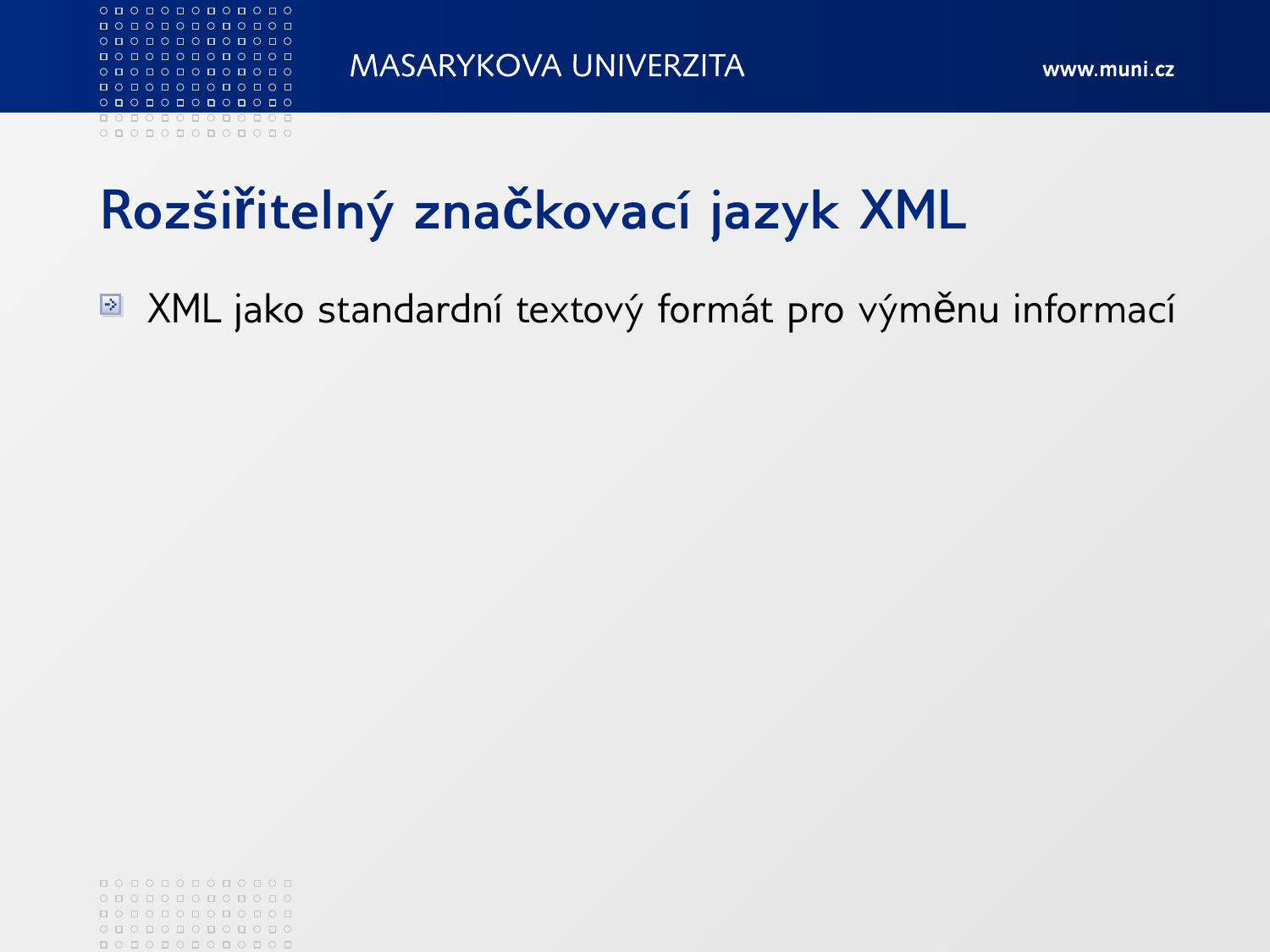

# Rozšiřitelný značkovací jazyk XML
XML jako standardní textový formát pro výměnu informací